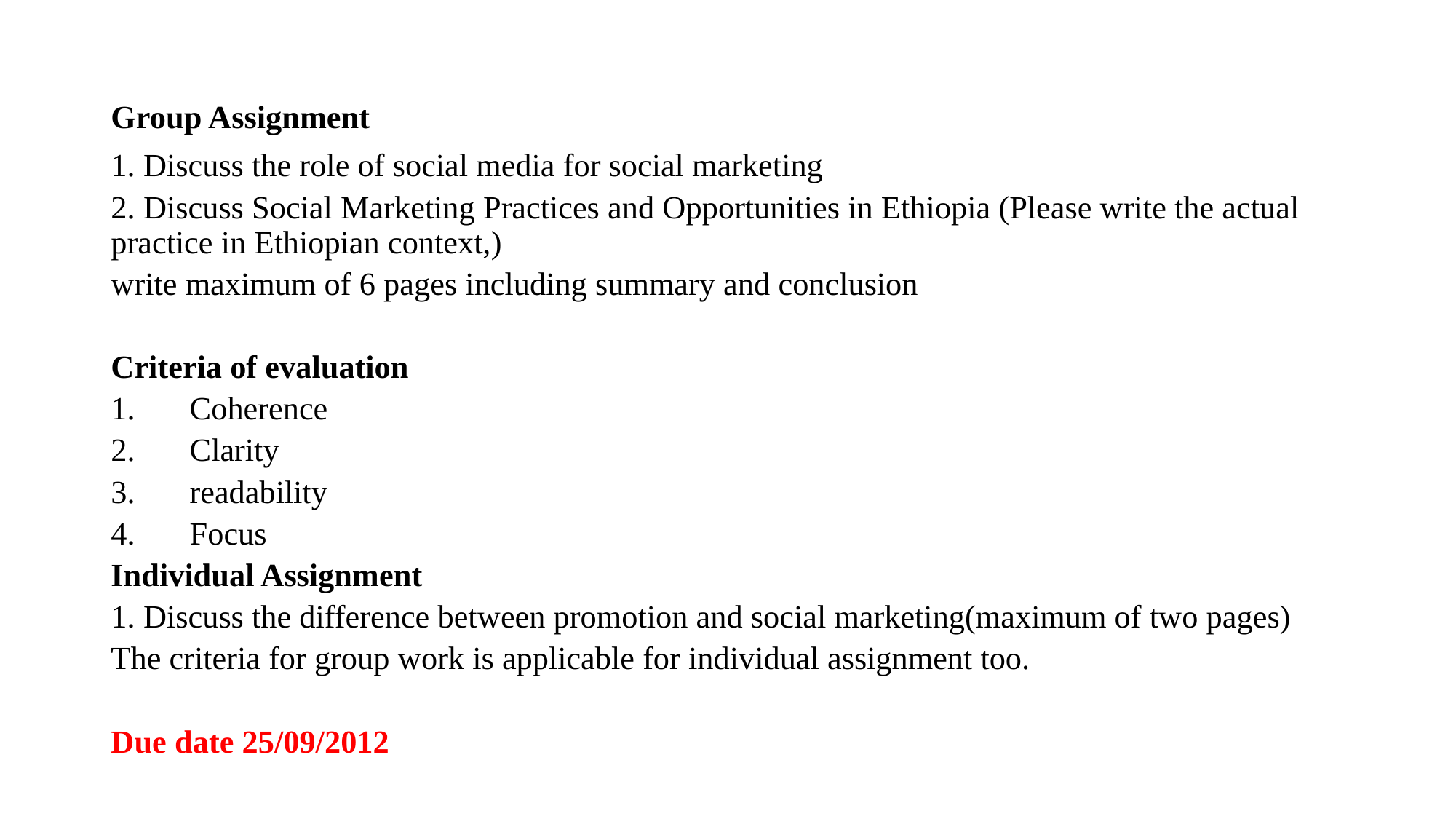

#
Group Assignment
1. Discuss the role of social media for social marketing
2. Discuss Social Marketing Practices and Opportunities in Ethiopia (Please write the actual practice in Ethiopian context,)
write maximum of 6 pages including summary and conclusion

Criteria of evaluation
Coherence
Clarity
readability
Focus
Individual Assignment
1. Discuss the difference between promotion and social marketing(maximum of two pages)
The criteria for group work is applicable for individual assignment too.

Due date 25/09/2012